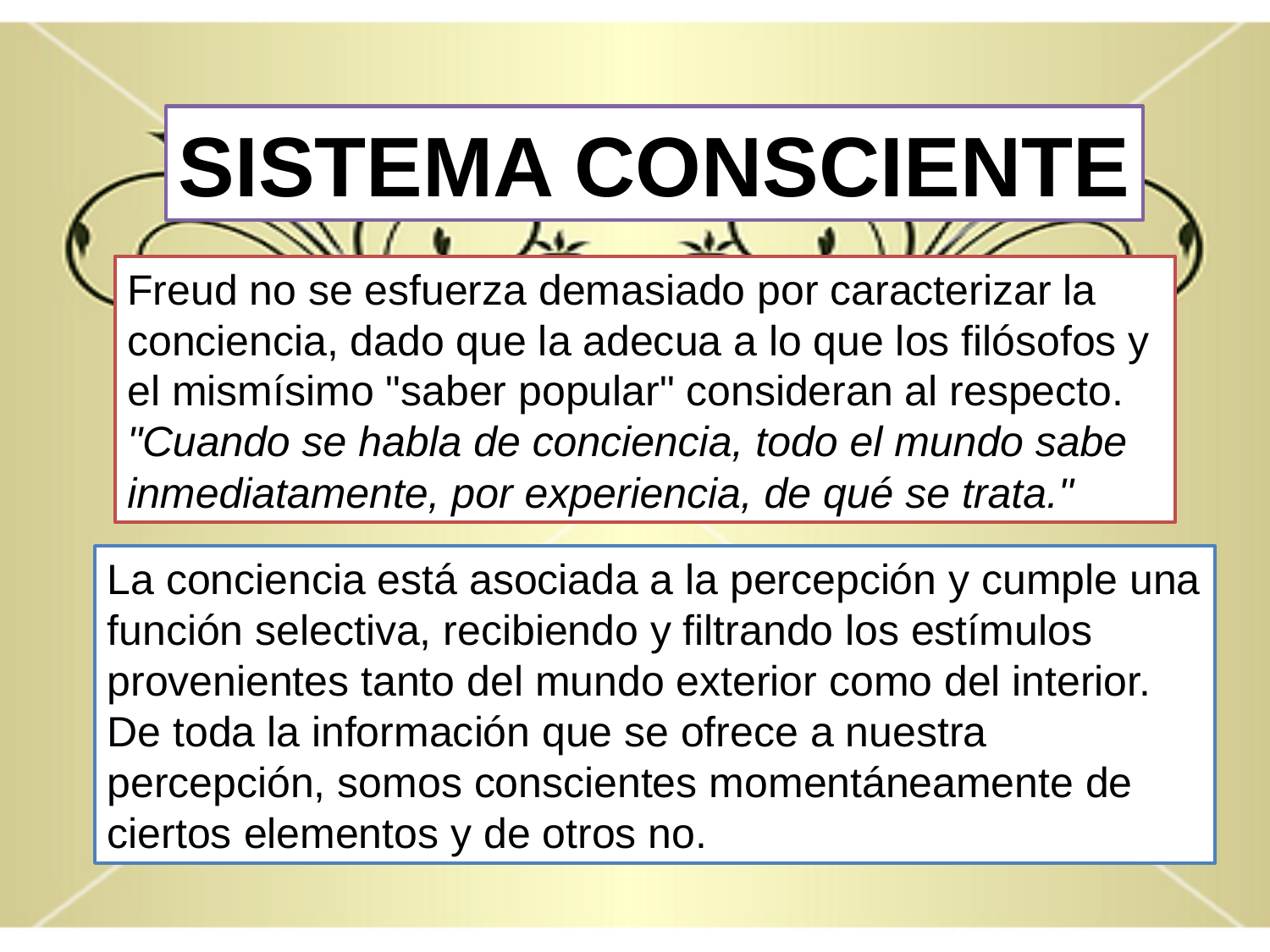

SISTEMA CONSCIENTE
Freud no se esfuerza demasiado por caracterizar la conciencia, dado que la adecua a lo que los filósofos y el mismísimo "saber popular" consideran al respecto. "Cuando se habla de conciencia, todo el mundo sabe inmediatamente, por experiencia, de qué se trata."
La conciencia está asociada a la percepción y cumple una función selectiva, recibiendo y filtrando los estímulos provenientes tanto del mundo exterior como del interior. De toda la información que se ofrece a nuestra percepción, somos conscientes momentáneamente de ciertos elementos y de otros no.